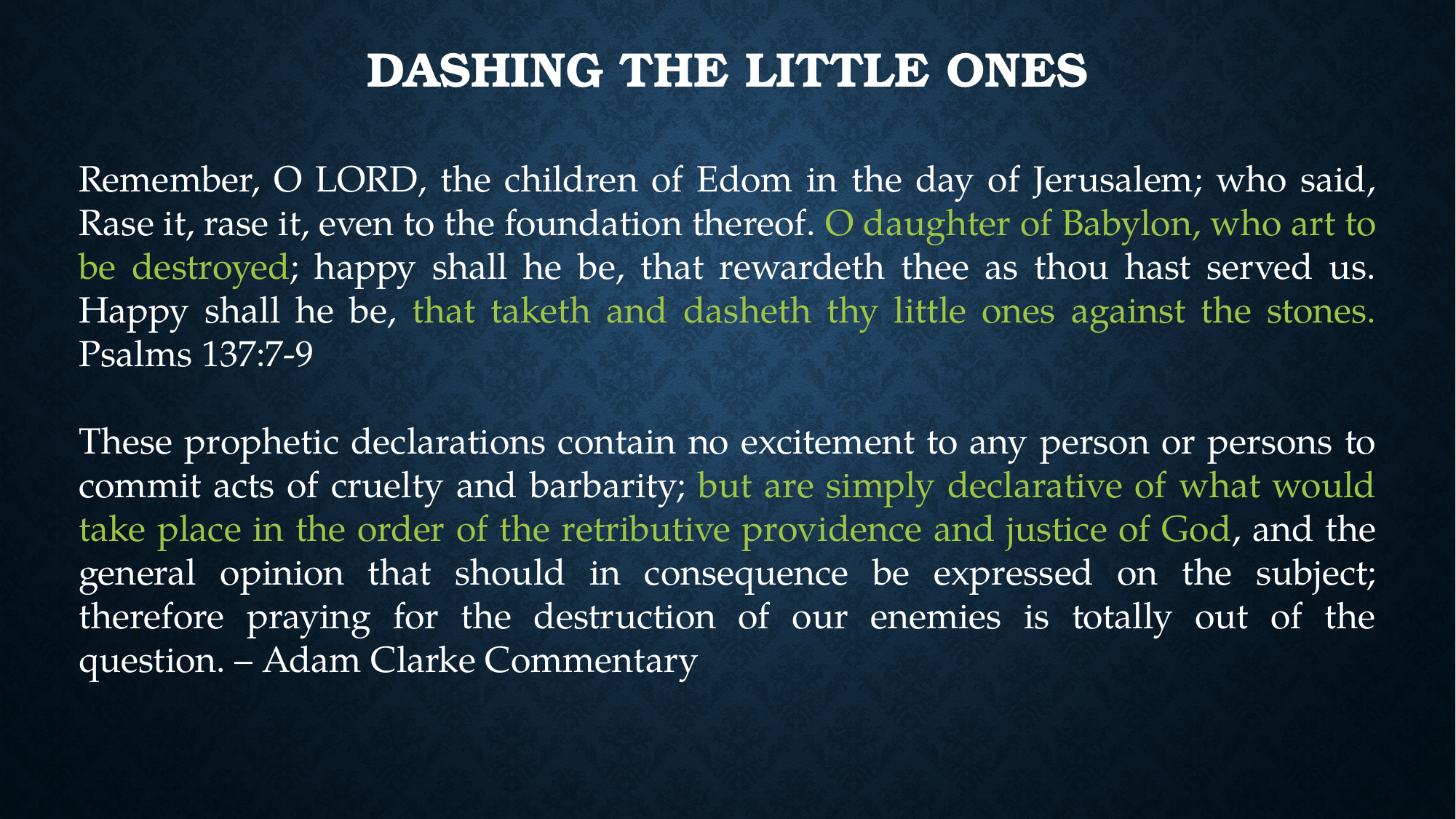

# Dashing the little ones
Remember, O LORD, the children of Edom in the day of Jerusalem; who said, Rase it, rase it, even to the foundation thereof. O daughter of Babylon, who art to be destroyed; happy shall he be, that rewardeth thee as thou hast served us. Happy shall he be, that taketh and dasheth thy little ones against the stones. Psalms 137:7-9

These prophetic declarations contain no excitement to any person or persons to commit acts of cruelty and barbarity; but are simply declarative of what would take place in the order of the retributive providence and justice of God, and the general opinion that should in consequence be expressed on the subject; therefore praying for the destruction of our enemies is totally out of the question. – Adam Clarke Commentary